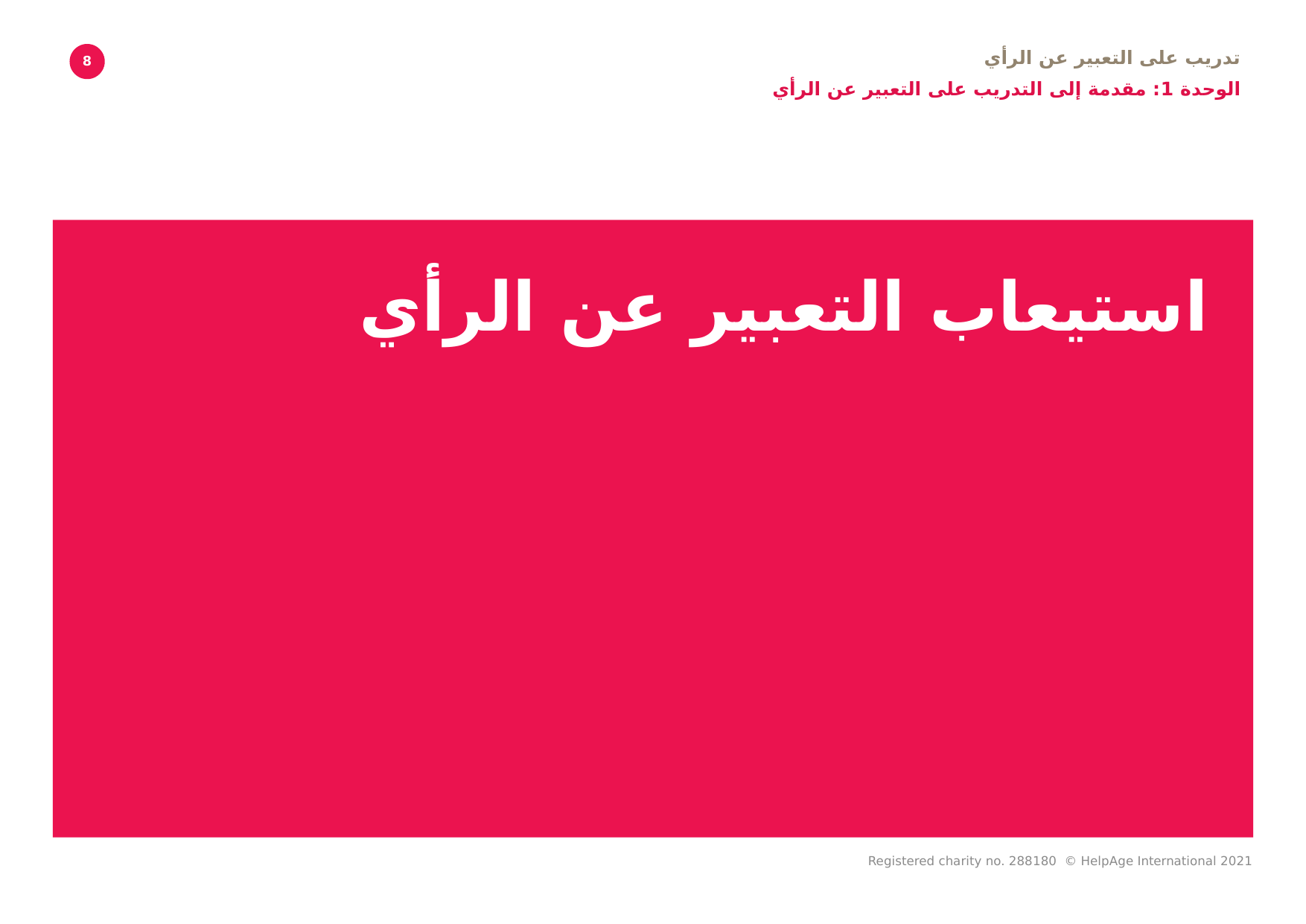

تدريب على التعبير عن الرأي
الوحدة 1: مقدمة إلى التدريب على التعبير عن الرأي
8
# استيعاب التعبير عن الرأي